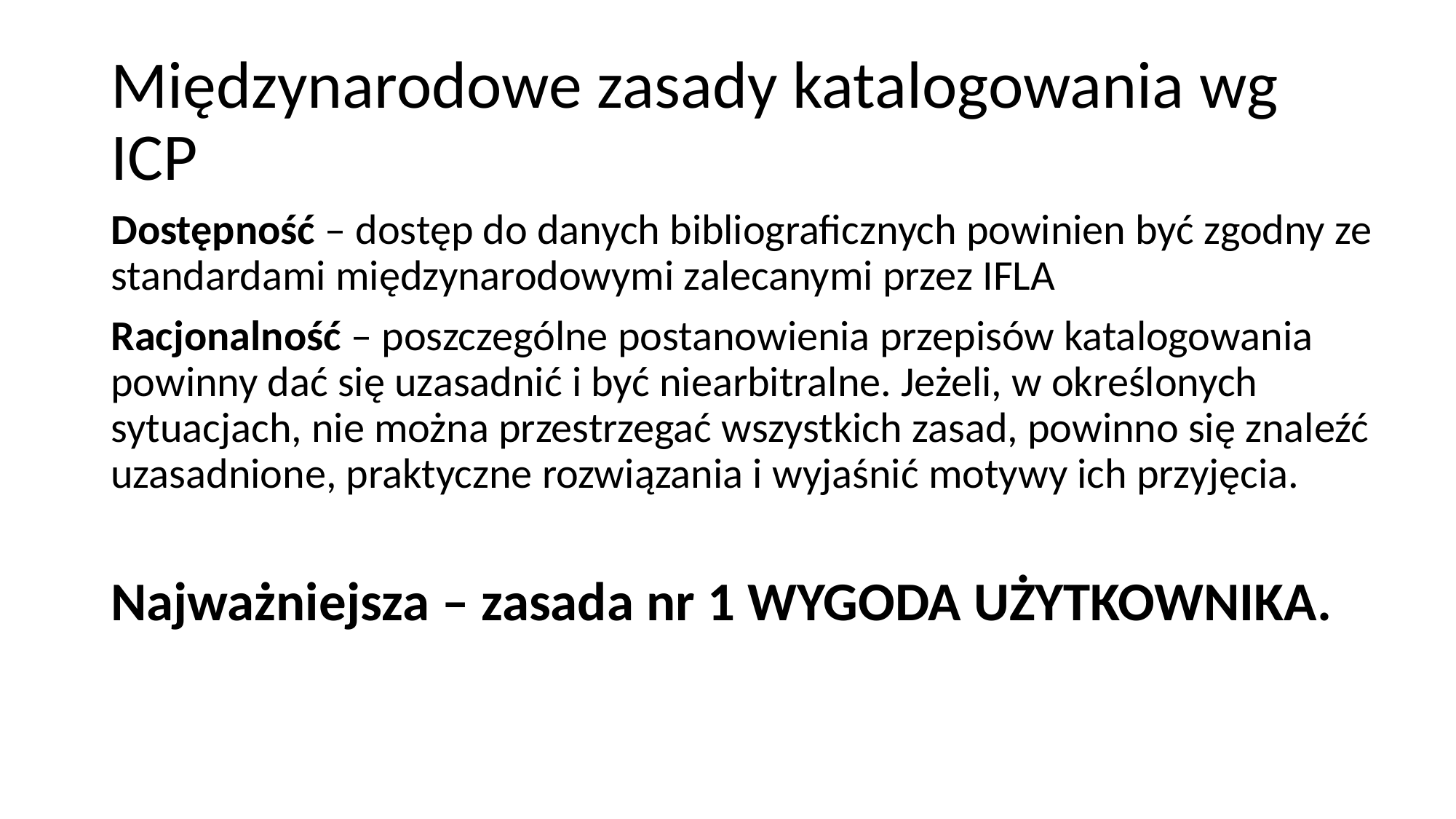

# Międzynarodowe zasady katalogowania wg ICP
Dostępność – dostęp do danych bibliograficznych powinien być zgodny ze standardami międzynarodowymi zalecanymi przez IFLA
Racjonalność – poszczególne postanowienia przepisów katalogowania powinny dać się uzasadnić i być niearbitralne. Jeżeli, w określonych sytuacjach, nie można przestrzegać wszystkich zasad, powinno się znaleźć uzasadnione, praktyczne rozwiązania i wyjaśnić motywy ich przyjęcia.

Najważniejsza – zasada nr 1 wygoda użytkownika.